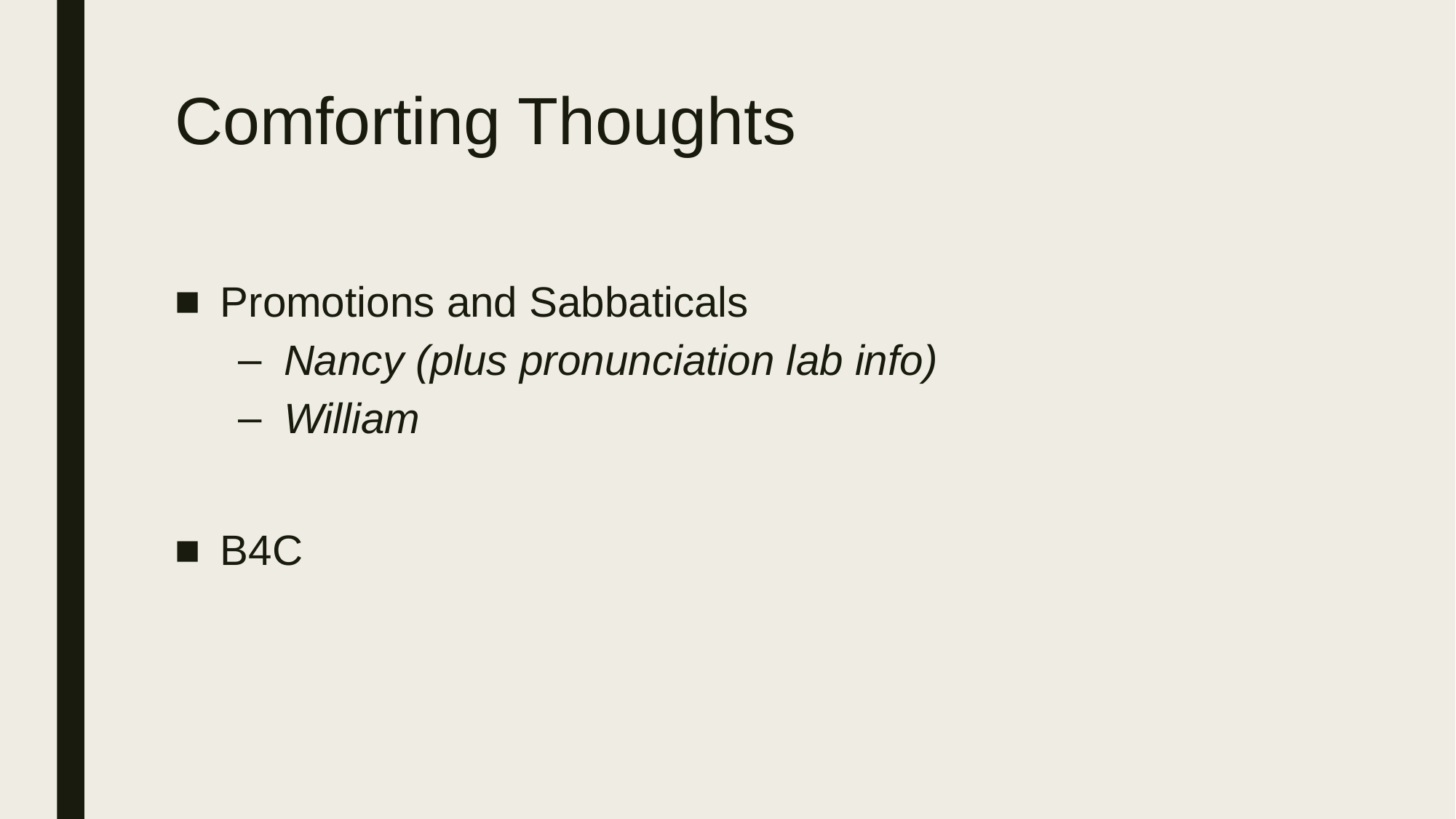

# Comforting Thoughts
Promotions and Sabbaticals
Nancy (plus pronunciation lab info)
William

B4C